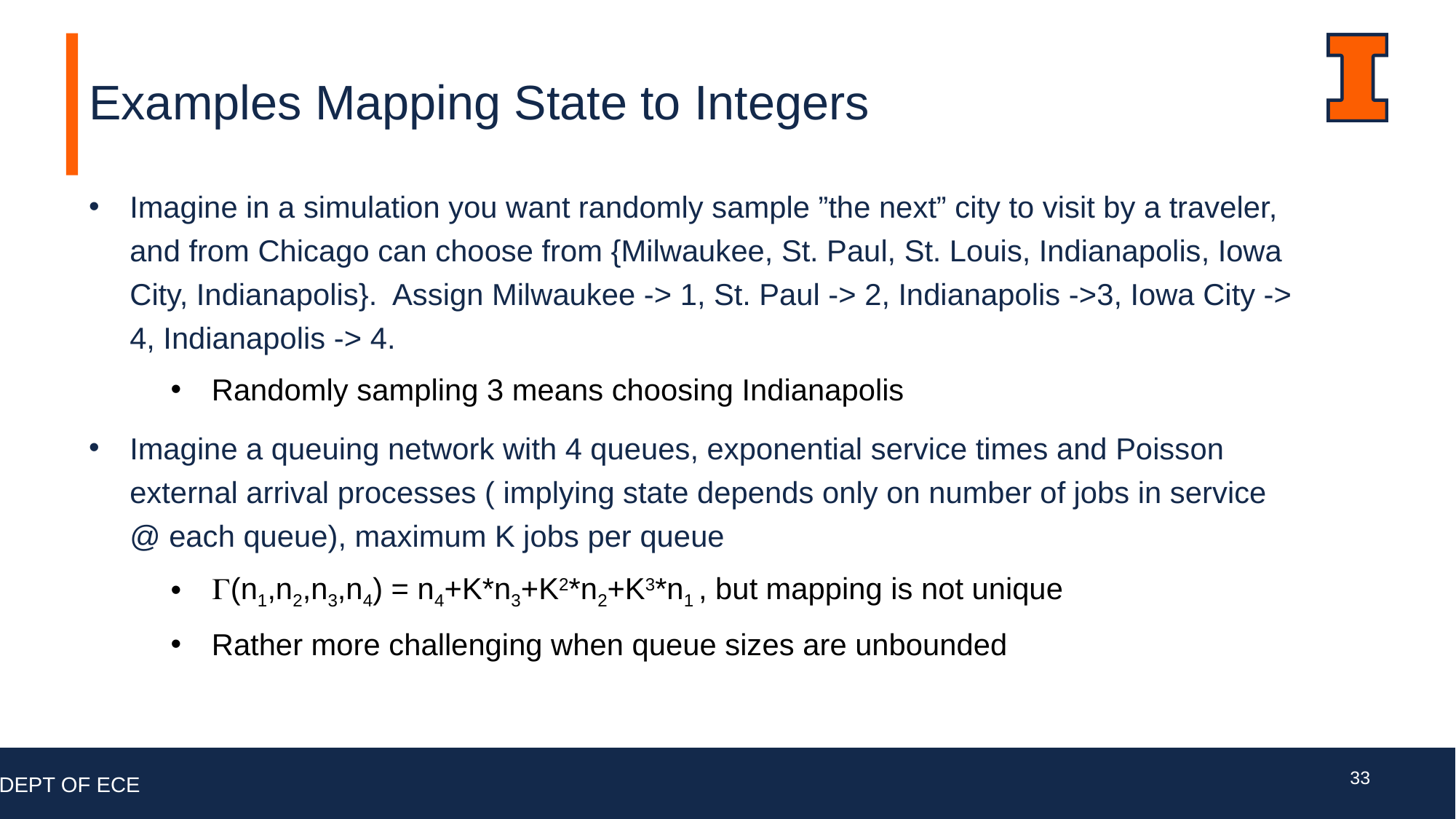

# Examples Mapping State to Integers
Imagine in a simulation you want randomly sample ”the next” city to visit by a traveler, and from Chicago can choose from {Milwaukee, St. Paul, St. Louis, Indianapolis, Iowa City, Indianapolis}.  Assign Milwaukee -> 1, St. Paul -> 2, Indianapolis ->3, Iowa City -> 4, Indianapolis -> 4.
Randomly sampling 3 means choosing Indianapolis
Imagine a queuing network with 4 queues, exponential service times and Poisson external arrival processes ( implying state depends only on number of jobs in service @ each queue), maximum K jobs per queue
Γ(n1,n2,n3,n4) = n4+K*n3+K2*n2+K3*n1 , but mapping is not unique
Rather more challenging when queue sizes are unbounded